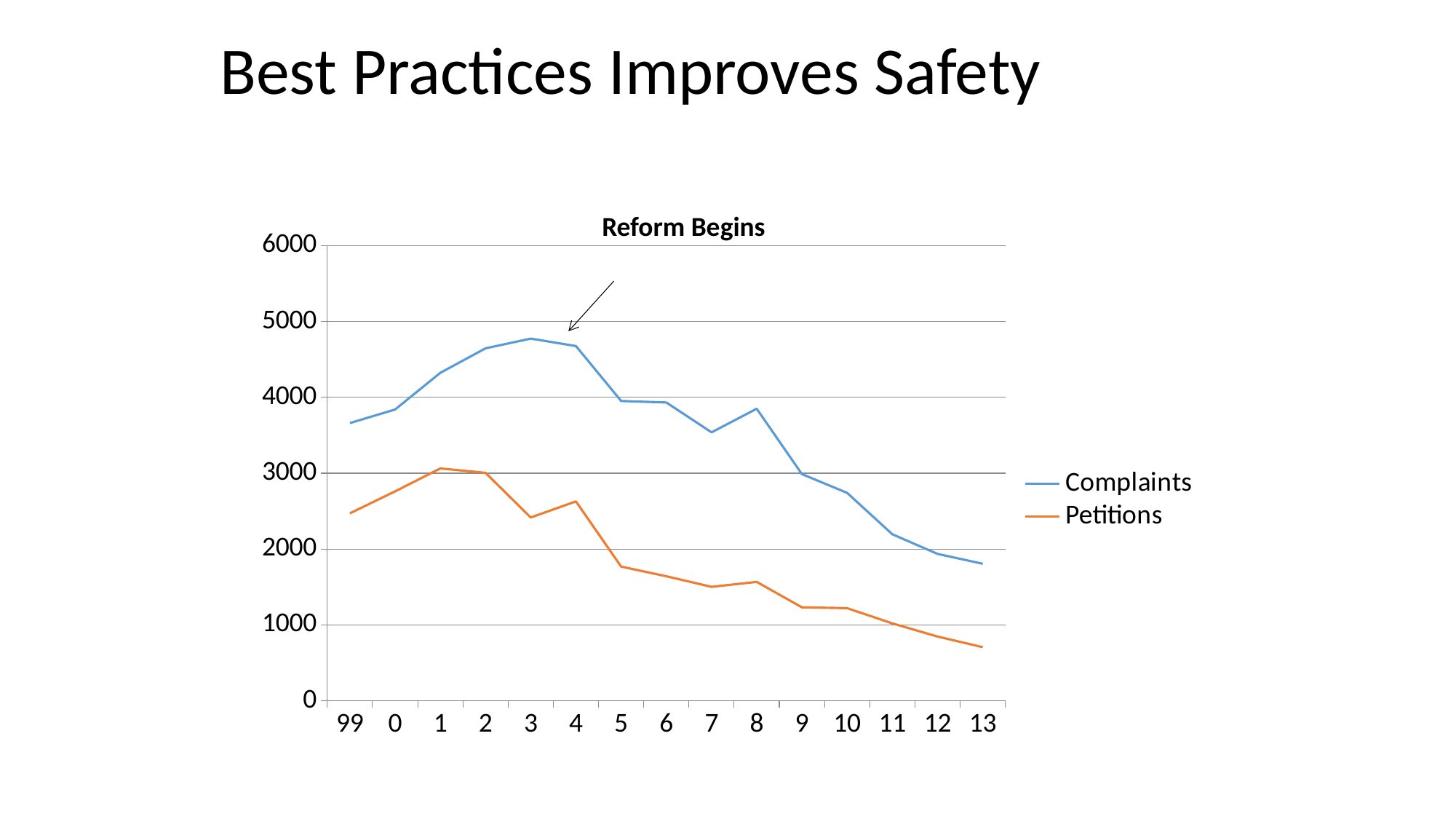

# Best Practices Improves Safety
Reform Begins

### Chart

| Category | Complaints | Petitions |
|---|---|---|
| 99 | 3661.0 | 2471.0 |
| 0 | 3840.0 | 2761.0 |
| 1 | 4323.0 | 3063.0 |
| 2 | 4646.0 | 3005.0 |
| 3 | 4774.0 | 2416.0 |
| 4 | 4676.0 | 2628.0 |
| 5 | 3952.0 | 1769.0 |
| 6 | 3932.0 | 1641.0 |
| 7 | 3539.0 | 1502.0 |
| 8 | 3850.0 | 1567.0 |
| 9 | 2988.0 | 1232.0 |
| 10 | 2741.0 | 1221.0 |
| 11 | 2195.0 | 1020.0 |
| 12 | 1936.0 | 847.0 |
| 13 | 1806.0 | 707.0 |